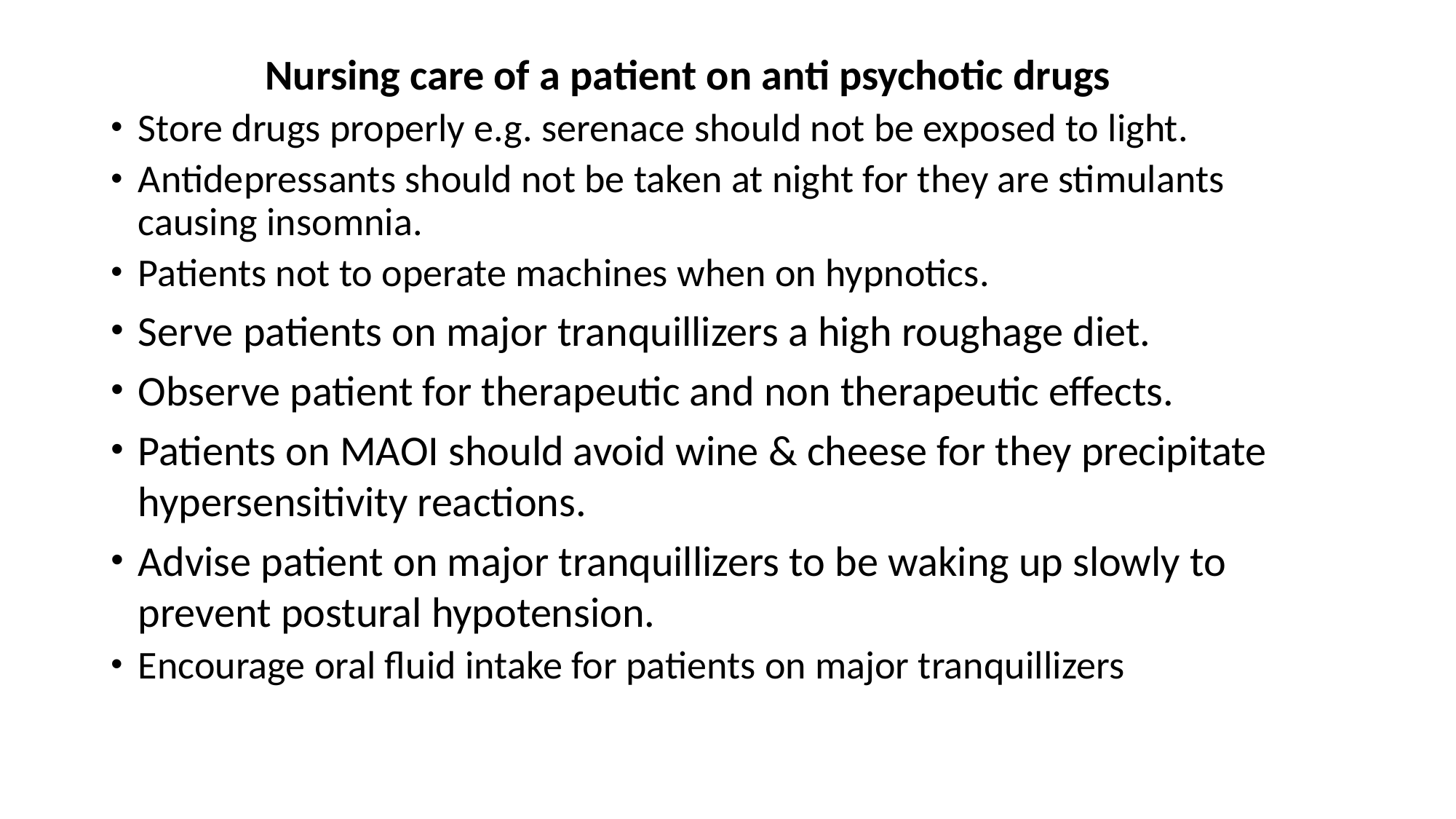

Nursing care of a patient on anti psychotic drugs
Store drugs properly e.g. serenace should not be exposed to light.
Antidepressants should not be taken at night for they are stimulants causing insomnia.
Patients not to operate machines when on hypnotics.
Serve patients on major tranquillizers a high roughage diet.
Observe patient for therapeutic and non therapeutic effects.
Patients on MAOI should avoid wine & cheese for they precipitate hypersensitivity reactions.
Advise patient on major tranquillizers to be waking up slowly to prevent postural hypotension.
Encourage oral fluid intake for patients on major tranquillizers